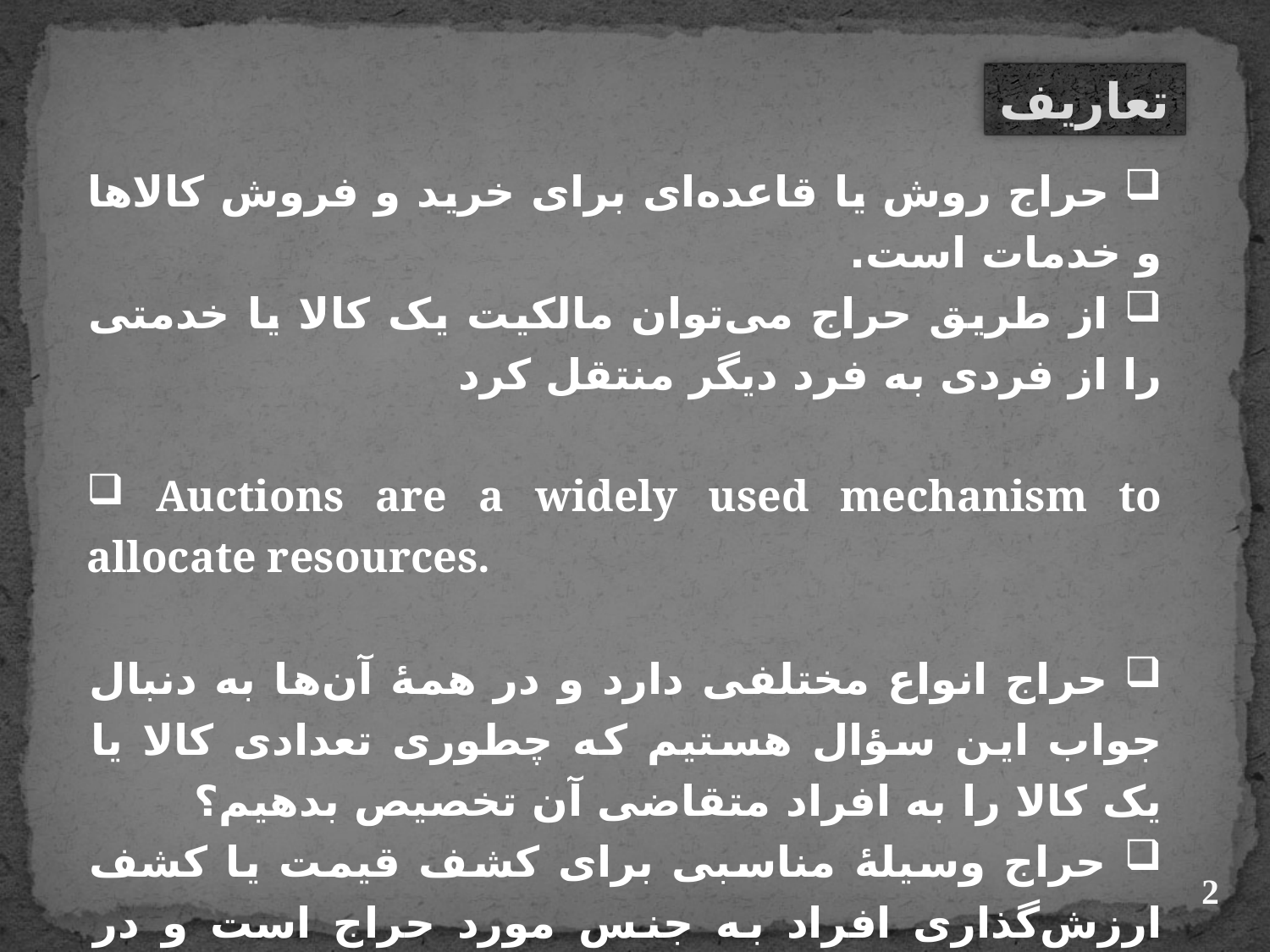

تعاریف
 حراج روش یا قاعده‌ای برای خرید و فروش کالاها و خدمات است.
 از طریق حراج می‌توان مالکیت یک کالا یا خدمتی را از فردی به فرد دیگر منتقل کرد

 Auctions are a widely used mechanism to allocate resources.

 حراج انواع مختلفی دارد و در همۀ آن‌ها به دنبال جواب این سؤال هستیم که چطوری تعدادی کالا یا یک کالا را به افراد متقاضی آن تخصیص بدهیم؟
 حراج وسیلۀ مناسبی برای کشف قیمت یا کشف ارزش‌گذاری افراد به جنس مورد حراج است و در مورد کشف تمایل پرداخت افراد به آن کالا یا خدمت به کار می‌رود
2